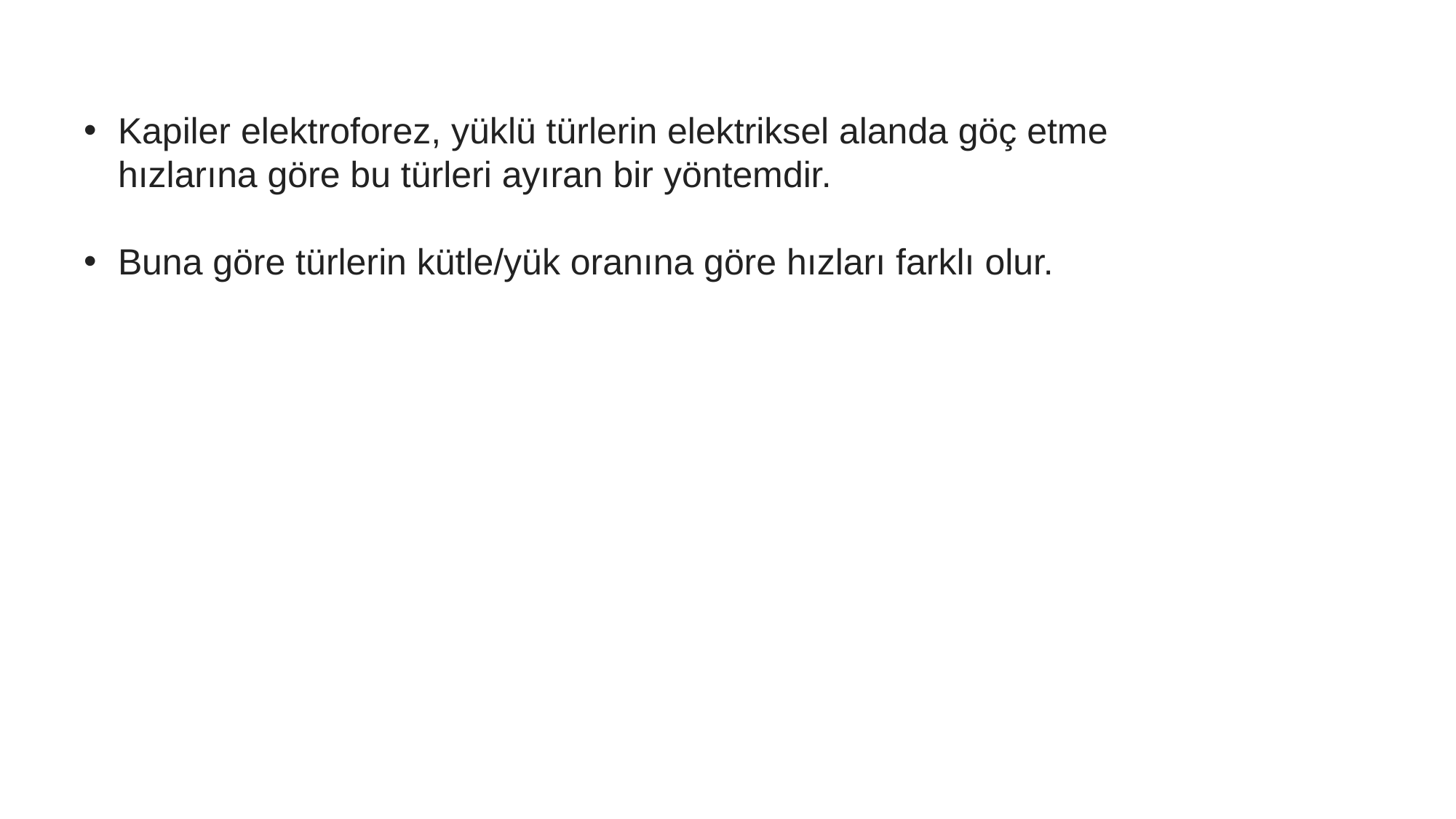

Kapiler elektroforez, yüklü türlerin elektriksel alanda göç etme hızlarına göre bu türleri ayıran bir yöntemdir.

Buna göre türlerin kütle/yük oranına göre hızları farklı olur.